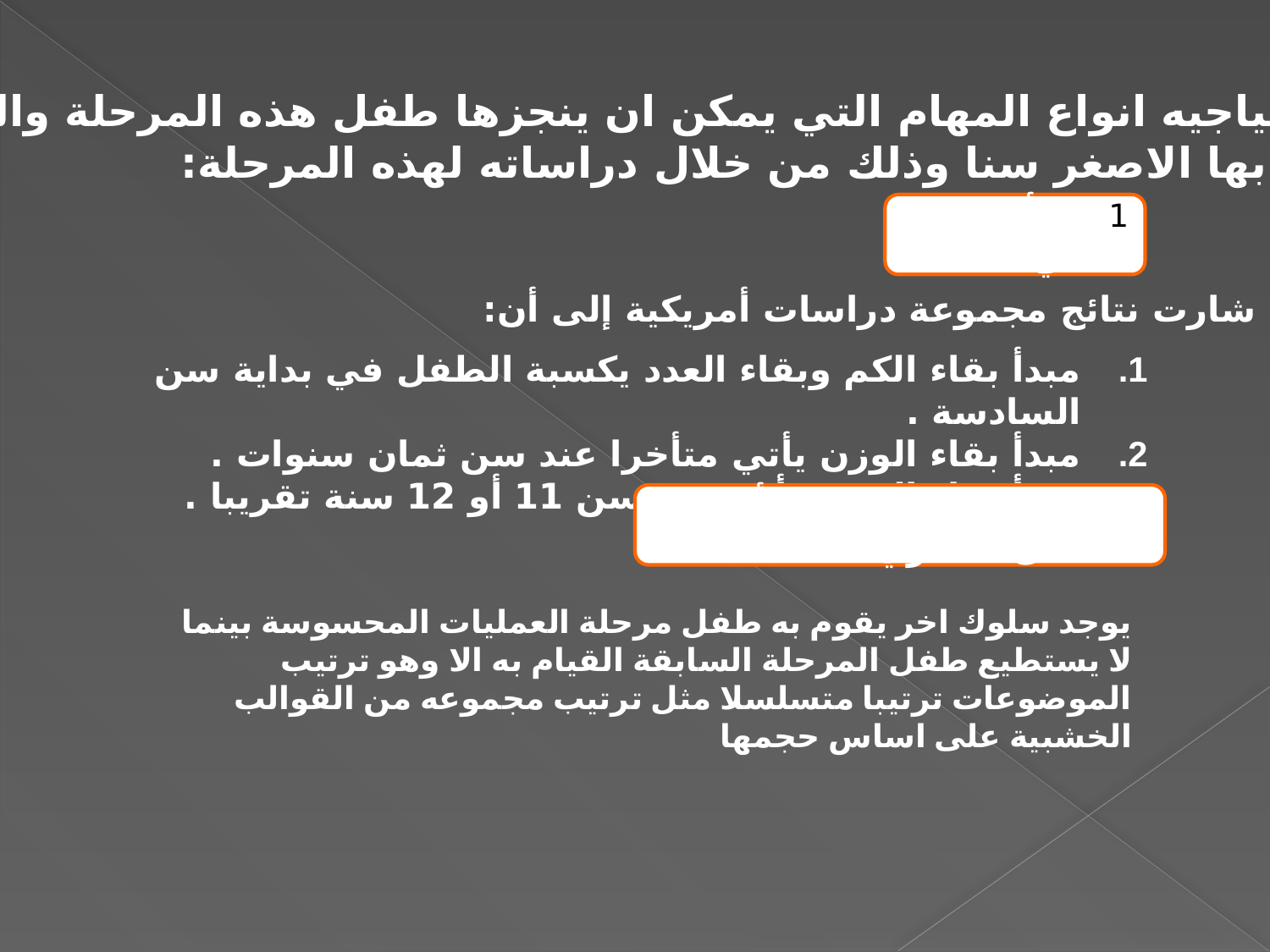

يوضح بياجيه انواع المهام التي يمكن ان ينجزها طفل هذه المرحلة والتي لا يستطيع
   القيام بها الاصغر سنا وذلك من خلال دراساته لهذه المرحلة:
1-مبدأ بقاء الشي:
شارت نتائج مجموعة دراسات أمريكية إلى أن:
مبدأ بقاء الكم وبقاء العدد يكسبة الطفل في بداية سن السادسة .
مبدأ بقاء الوزن يأتي متأخرا عند سن ثمان سنوات .
مبدأ بقاء الحجم يأتي عند سن 11 أو 12 سنة تقريبا .
2- الترتيب المتسلسل أو الانتقال الفكري
يوجد سلوك اخر يقوم به طفل مرحلة العمليات المحسوسة بينما لا يستطيع طفل المرحلة السابقة القيام به الا وهو ترتيب الموضوعات ترتيبا متسلسلا مثل ترتيب مجموعه من القوالب الخشبية على اساس حجمها